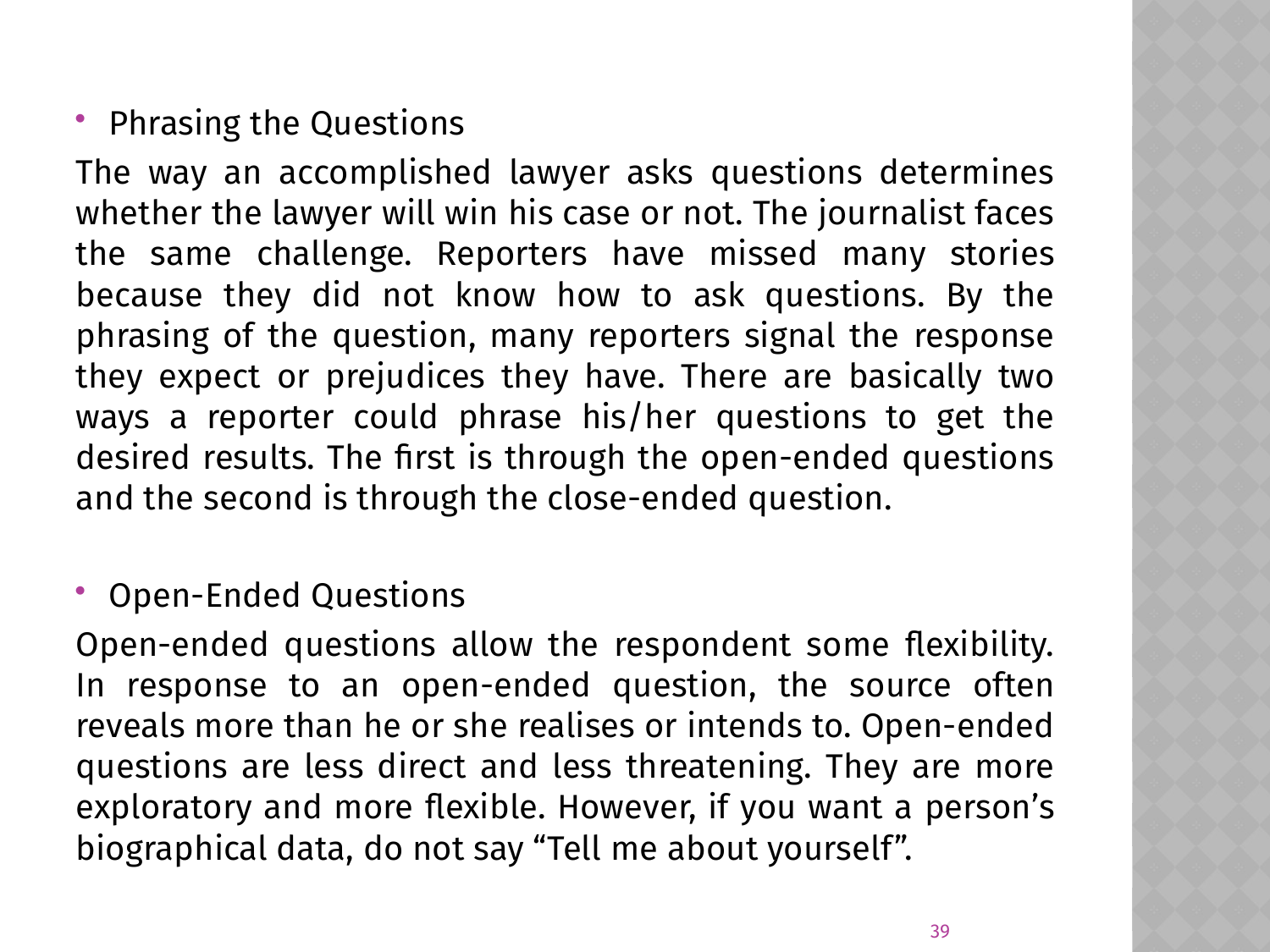

Phrasing the Questions
The way an accomplished lawyer asks questions determines whether the lawyer will win his case or not. The journalist faces the same challenge. Reporters have missed many stories because they did not know how to ask questions. By the phrasing of the question, many reporters signal the response they expect or prejudices they have. There are basically two ways a reporter could phrase his/her questions to get the desired results. The first is through the open-ended questions and the second is through the close-ended question.

Open-Ended Questions
Open-ended questions allow the respondent some flexibility. In response to an open-ended question, the source often reveals more than he or she realises or intends to. Open-ended questions are less direct and less threatening. They are more exploratory and more flexible. However, if you want a person’s biographical data, do not say “Tell me about yourself”.

39